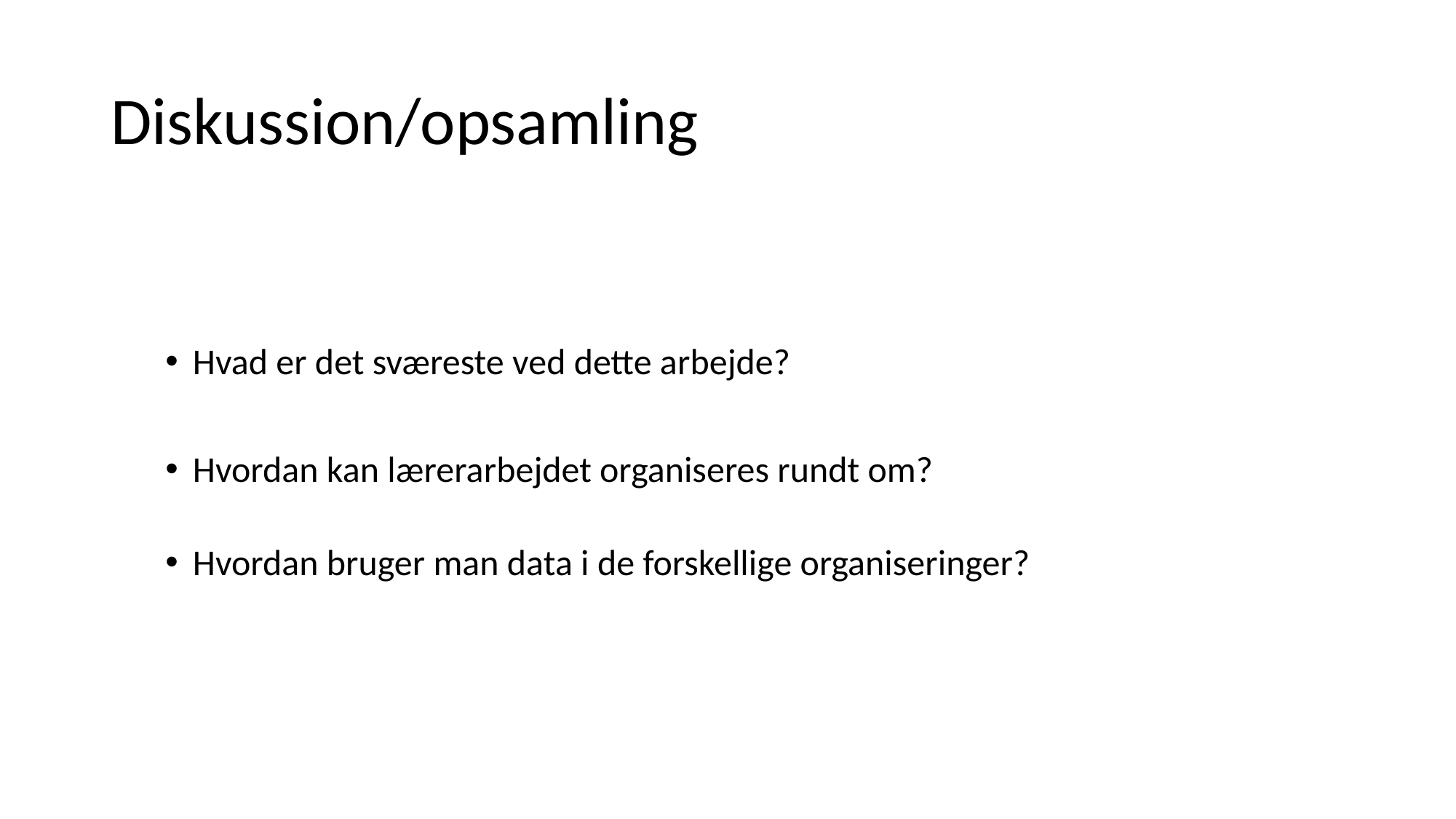

# Diskussion/opsamling

Hvad er det sværeste ved dette arbejde?

Hvordan kan lærerarbejdet organiseres rundt om?

Hvordan bruger man data i de forskellige organiseringer?